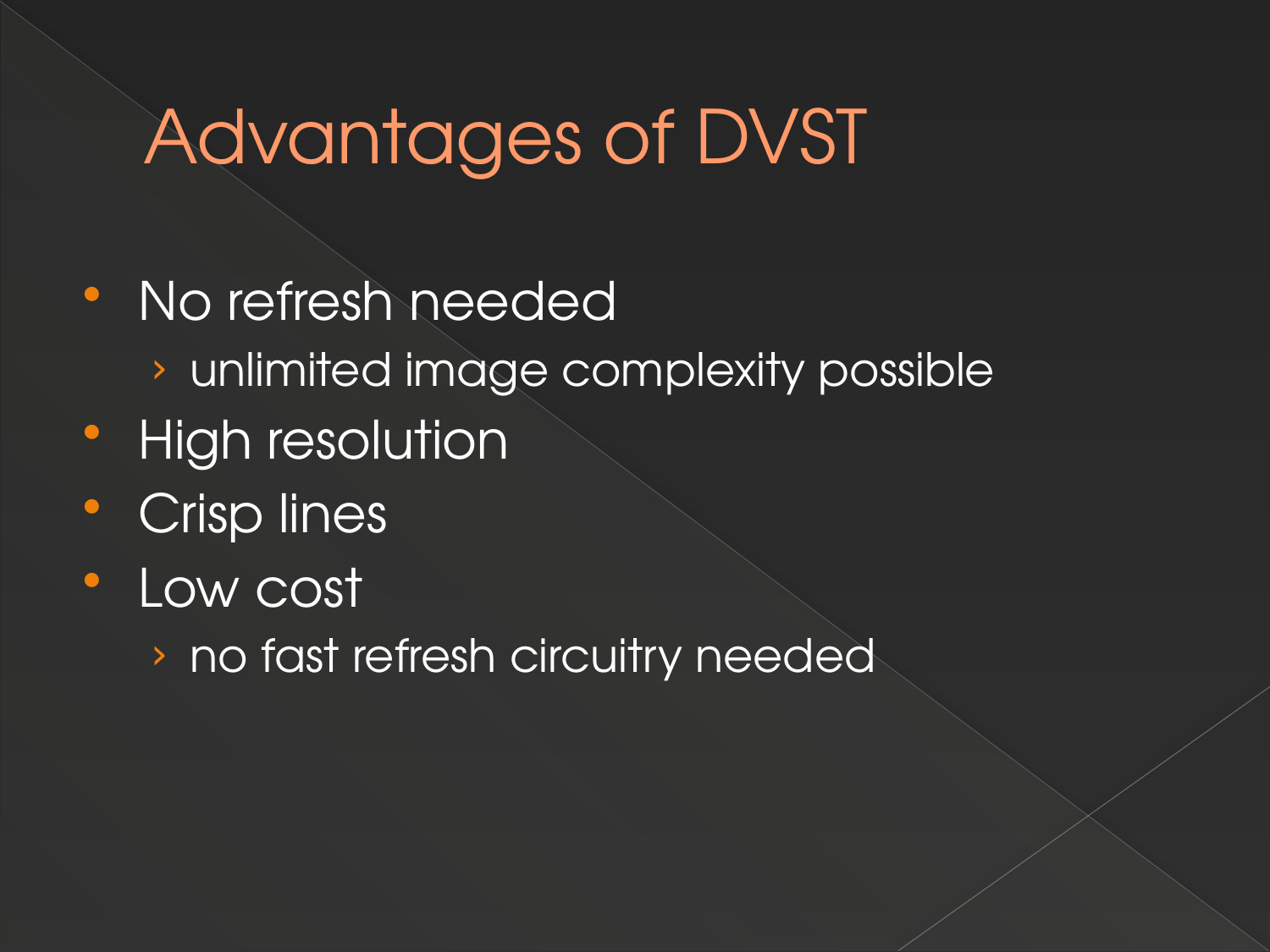

# Advantages of DVST
No refresh needed
unlimited image complexity possible
High resolution
Crisp lines
Low cost
no fast refresh circuitry needed